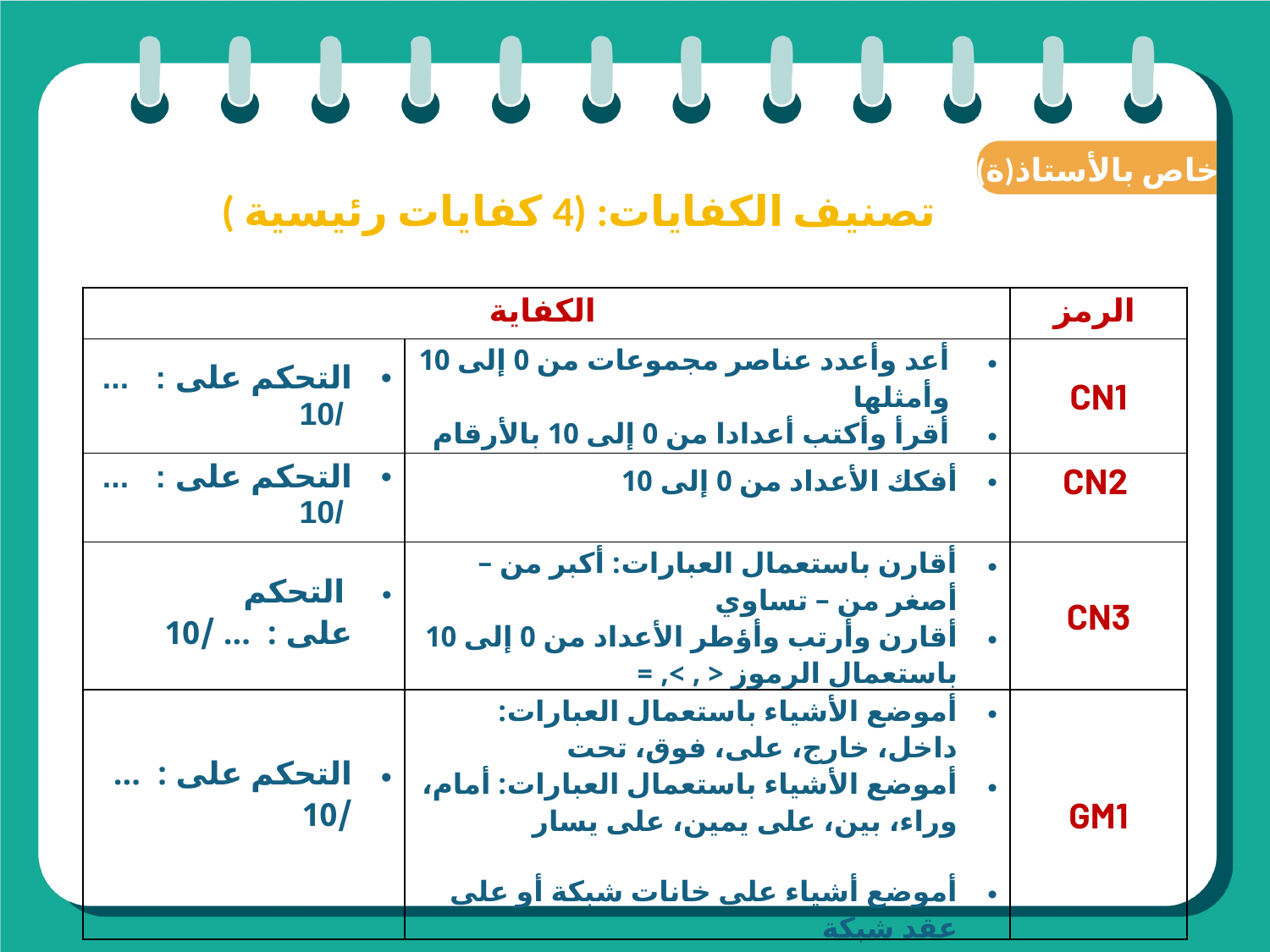

تصنيف الكفايات: (4 كفايات رئيسية )
(ة)خاص بالأستاذ
| الكفاية |  | الرمز |
| --- | --- | --- |
| التحكم على : ... /10 | أعد وأعدد عناصر مجموعات من 0 إلى 10 وأمثلها أقرأ وأكتب أعدادا من 0 إلى 10 بالأرقام | CN1 |
| التحكم على : ... /10 | أفكك الأعداد من 0 إلى 10 | CN2 |
| التحكم على : ... /10 | أقارن باستعمال العبارات: أكبر من – أصغر من – تساوي أقارن وأرتب وأؤطر الأعداد من 0 إلى 10 باستعمال الرموز < , >, = | CN3 |
| التحكم على : ... /10 | أموضع الأشياء باستعمال العبارات: داخل، خارج، على، فوق، تحت أموضع الأشياء باستعمال العبارات: أمام، وراء، بين، على يمين، على يسار أموضع أشياء على خانات شبكة أو على عقد شبكة | GM1 |